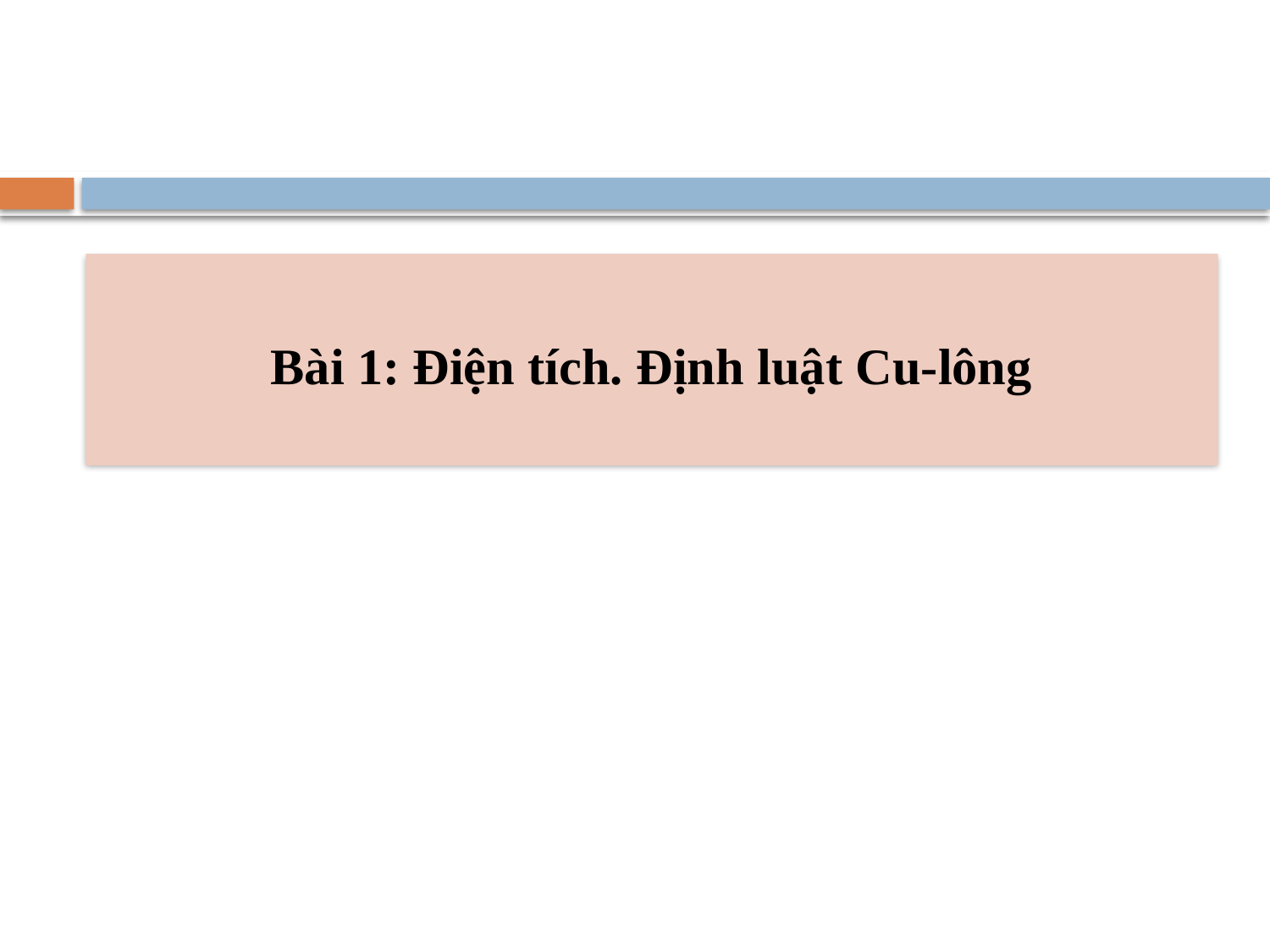

Bài 1: Điện tích. Định luật Cu-lông